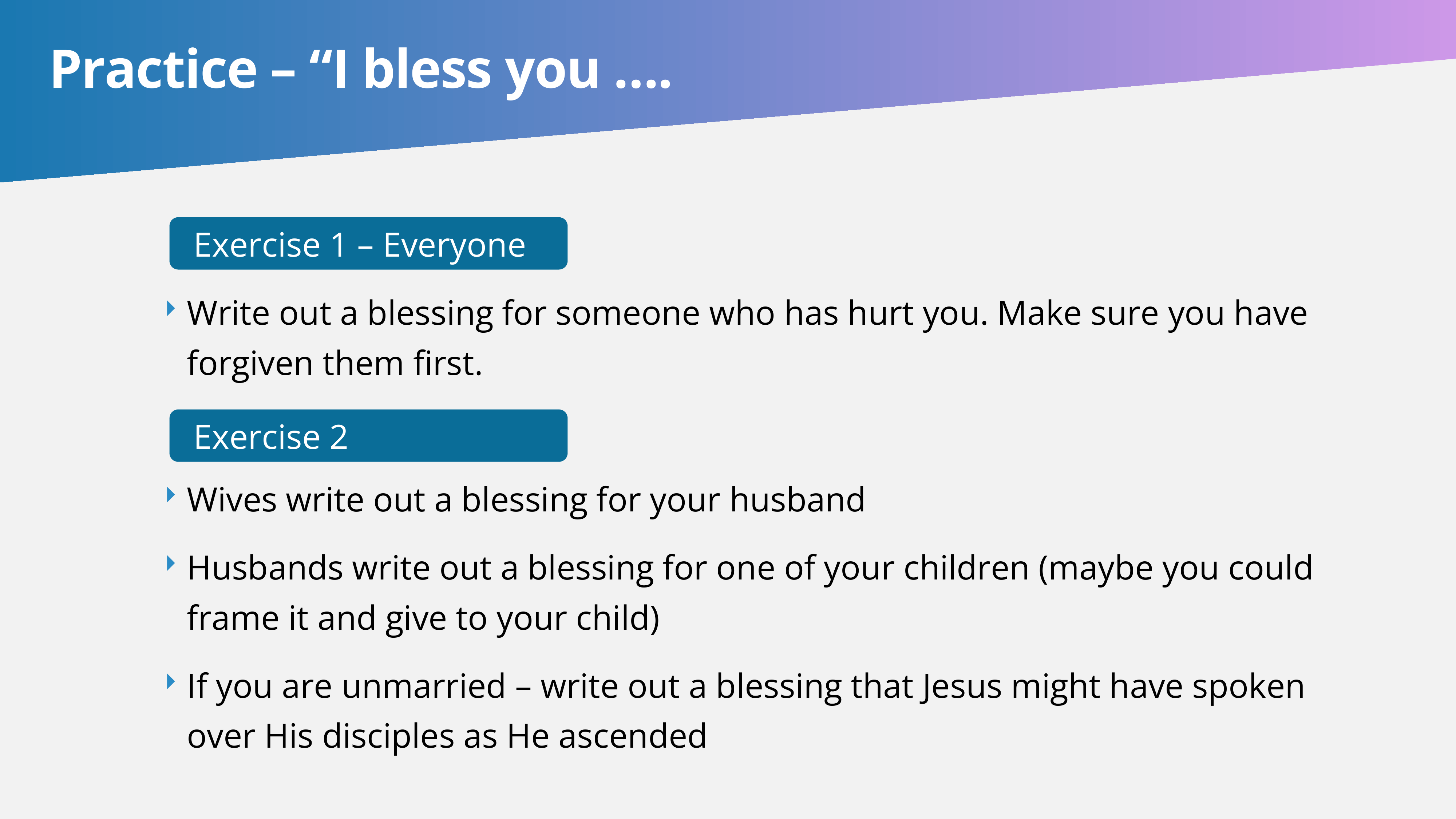

# Practice – “I bless you ….
Exercise 1 – Everyone
Write out a blessing for someone who has hurt you. Make sure you have forgiven them first.

Wives write out a blessing for your husband
Husbands write out a blessing for one of your children (maybe you could frame it and give to your child)
If you are unmarried – write out a blessing that Jesus might have spoken over His disciples as He ascended
Exercise 2